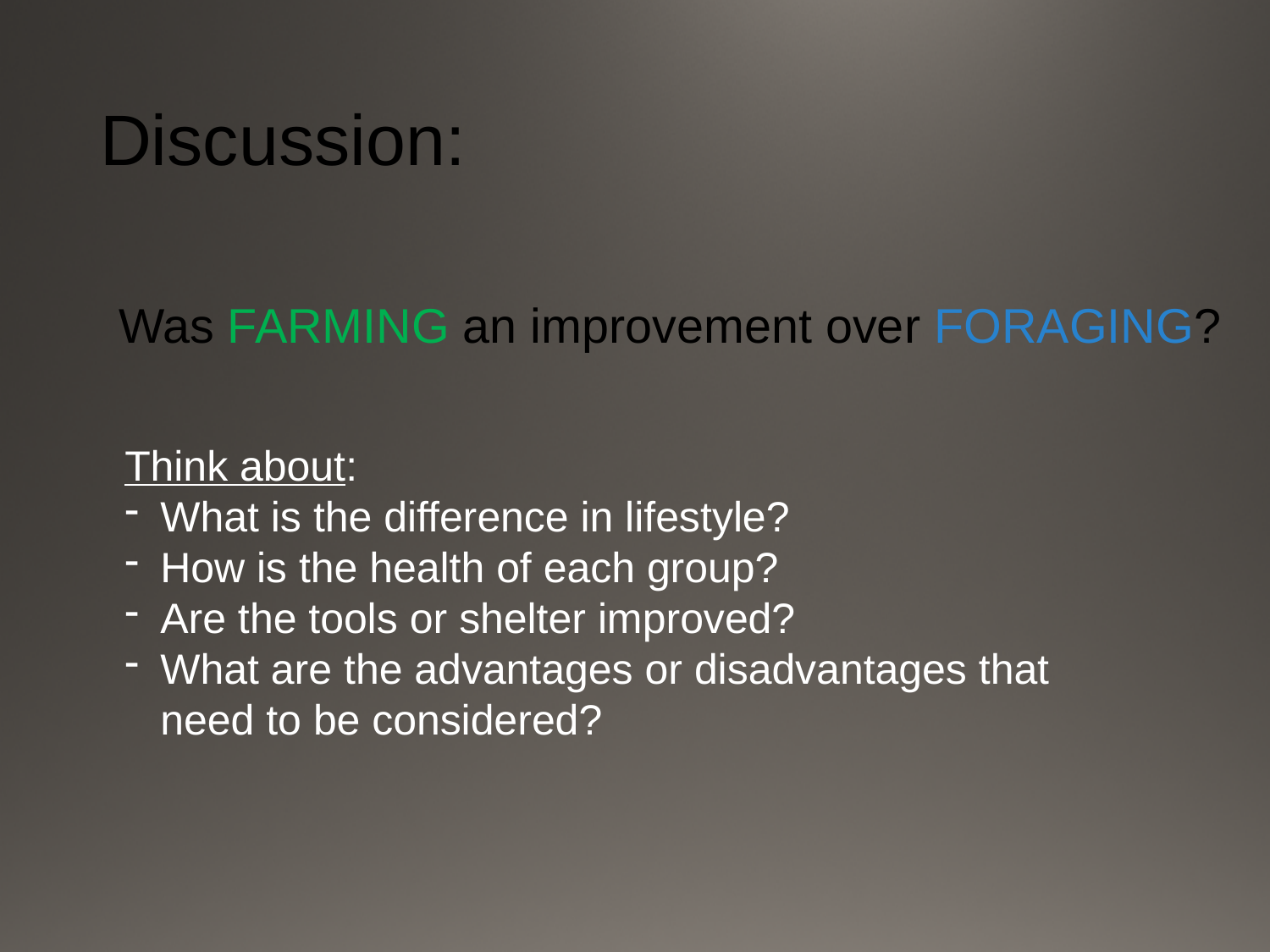

# Discussion:
Was FARMING an improvement over FORAGING?
Think about:
What is the difference in lifestyle?
How is the health of each group?
Are the tools or shelter improved?
What are the advantages or disadvantages that need to be considered?